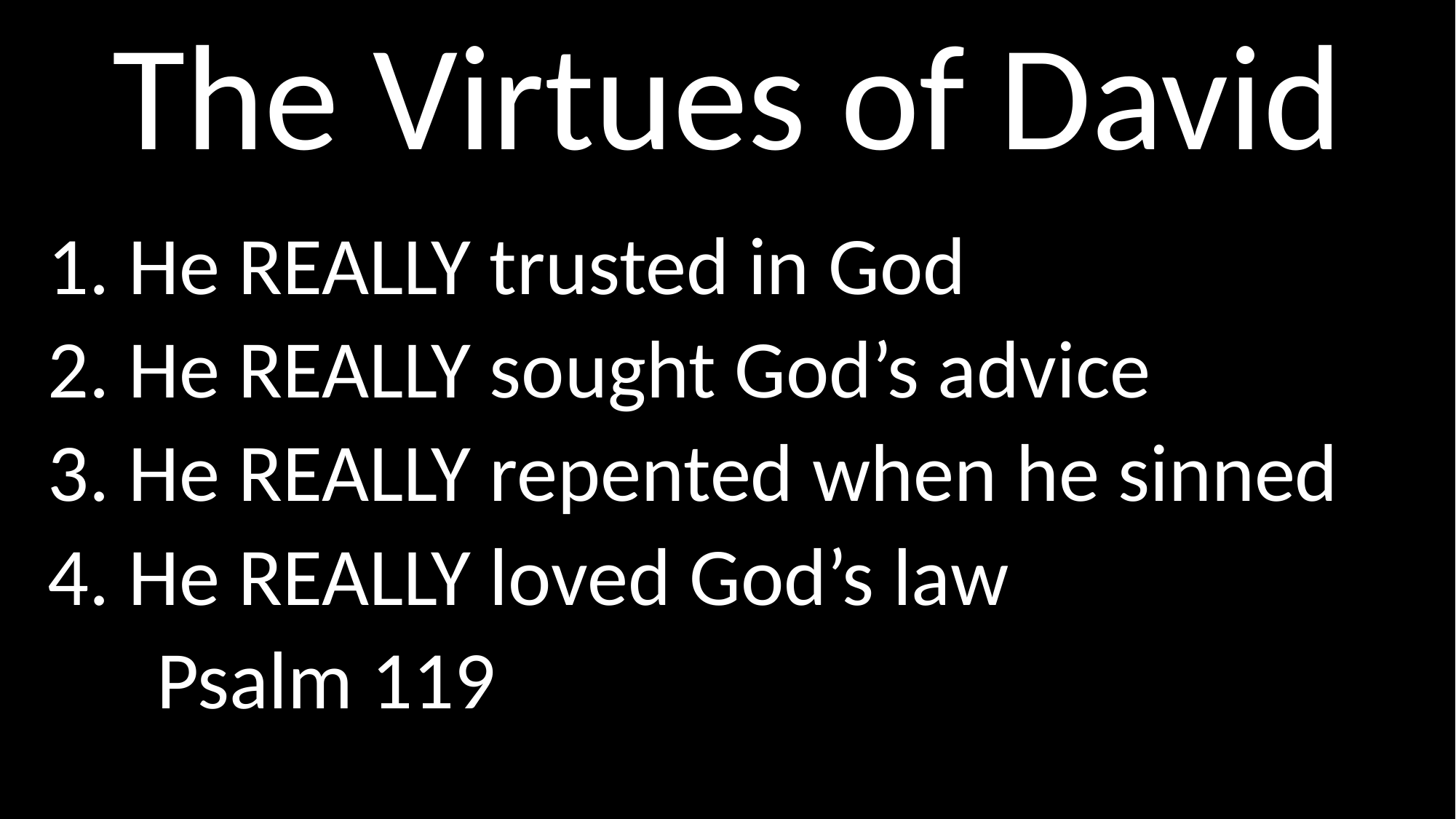

# The Virtues of David
1. He REALLY trusted in God
2. He REALLY sought God’s advice
3. He REALLY repented when he sinned
4. He REALLY loved God’s law
	Psalm 119